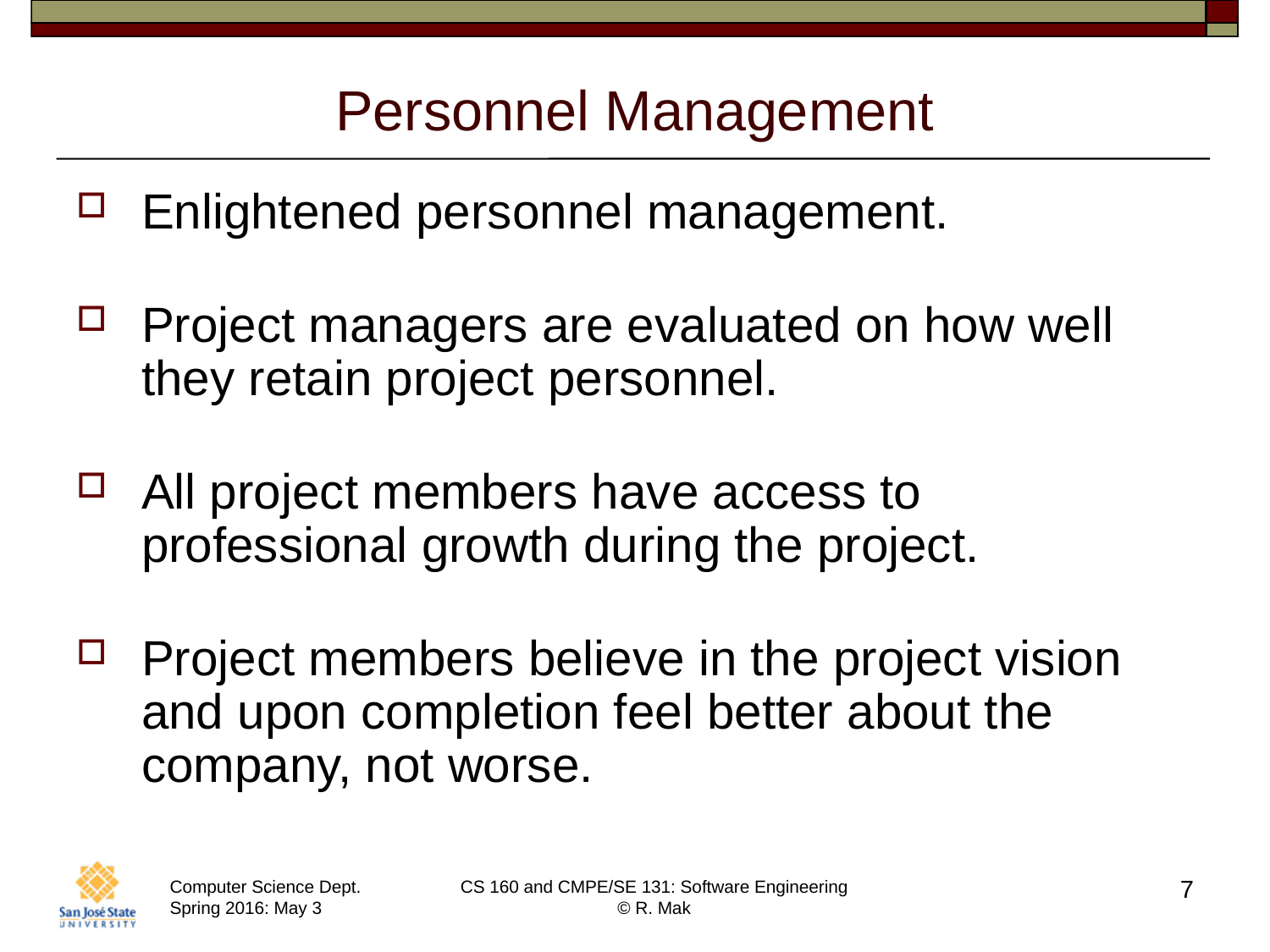

# Personnel Management
Enlightened personnel management.

Project managers are evaluated on how well they retain project personnel.

All project members have access to professional growth during the project.

Project members believe in the project vision and upon completion feel better about the company, not worse.
7